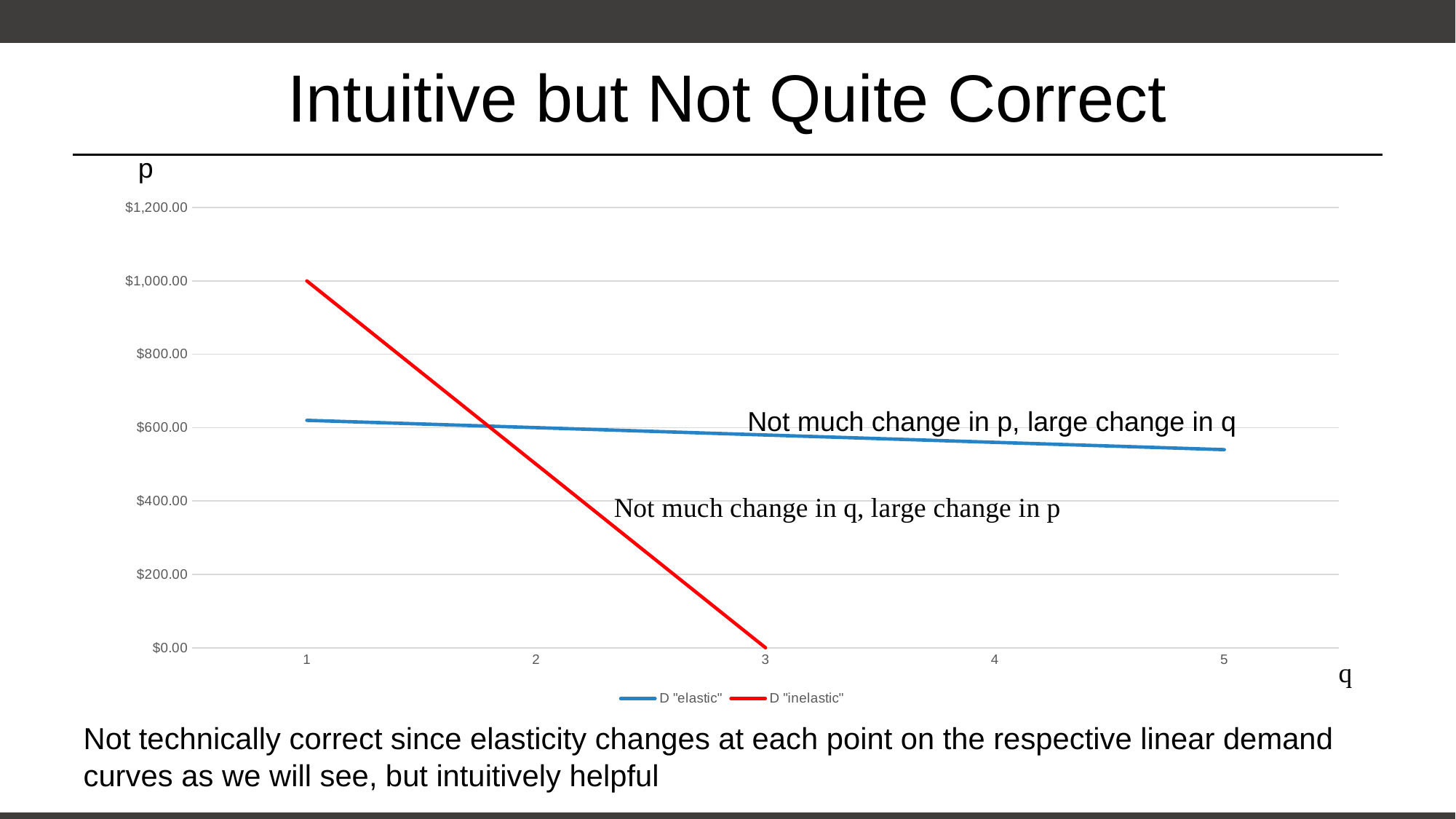

# Intuitive but Not Quite Correct
p

### Chart

| Category | D "elastic" | D "inelastic" |
|---|---|---|
| 1 | 620.0 | 1000.0 |
| 2 | 600.0 | 500.0 |
| 3 | 580.0 | 0.0 |
| 4 | 560.0 | None |
| 5 | 540.0 | None |
Not much change in p, large change in q
Not technically correct since elasticity changes at each point on the respective linear demand curves as we will see, but intuitively helpful